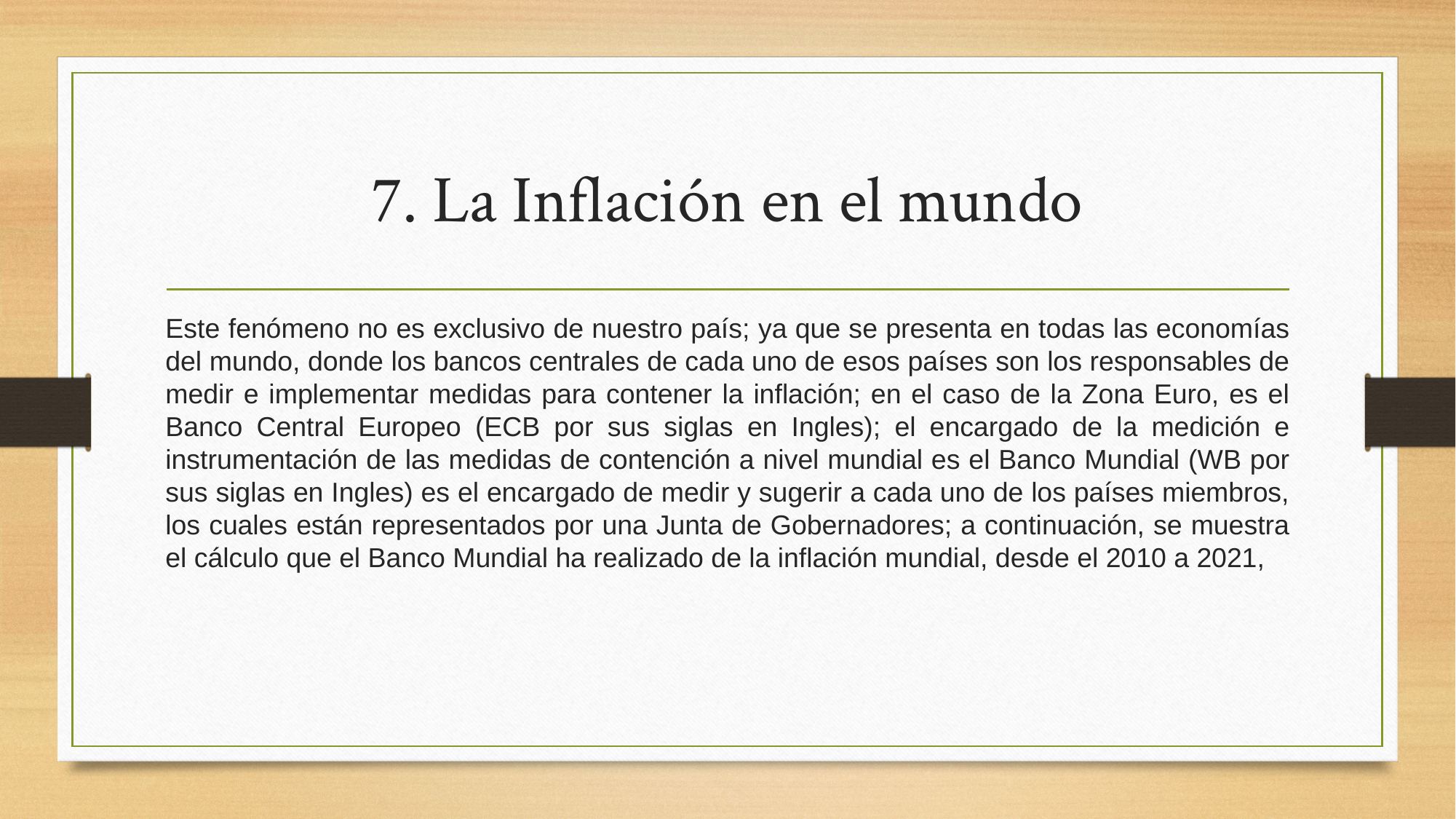

# 7. La Inflación en el mundo
Este fenómeno no es exclusivo de nuestro país; ya que se presenta en todas las economías del mundo, donde los bancos centrales de cada uno de esos países son los responsables de medir e implementar medidas para contener la inflación; en el caso de la Zona Euro, es el Banco Central Europeo (ECB por sus siglas en Ingles); el encargado de la medición e instrumentación de las medidas de contención a nivel mundial es el Banco Mundial (WB por sus siglas en Ingles) es el encargado de medir y sugerir a cada uno de los países miembros, los cuales están representados por una Junta de Gobernadores; a continuación, se muestra el cálculo que el Banco Mundial ha realizado de la inflación mundial, desde el 2010 a 2021,